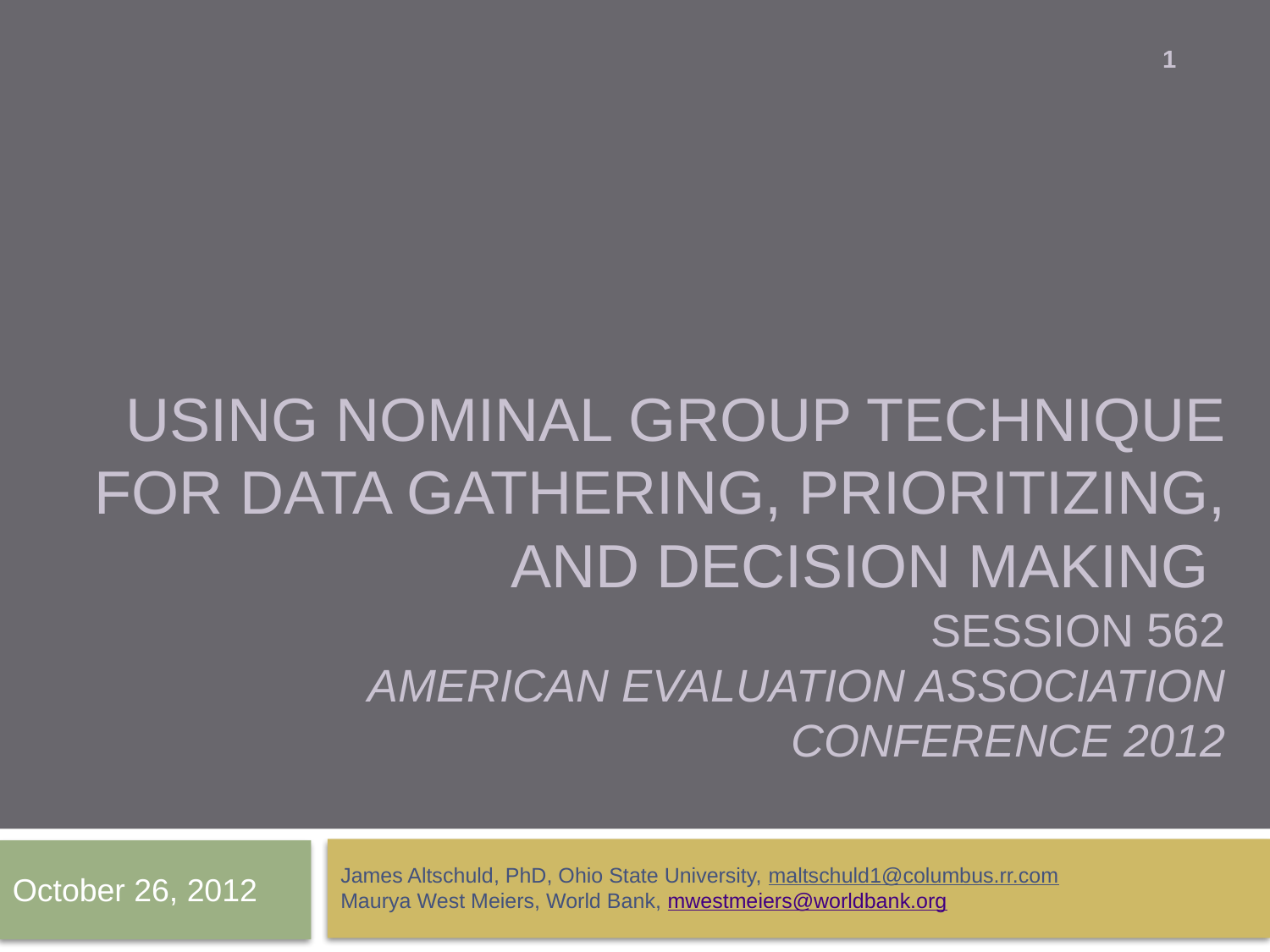

1
# Using Nominal Group Technique for Data Gathering, Prioritizing, and Decision Making Session 562 American Evaluation Association Conference 2012
James Altschuld, PhD, Ohio State University, maltschuld1@columbus.rr.com
Maurya West Meiers, World Bank, mwestmeiers@worldbank.org
October 26, 2012